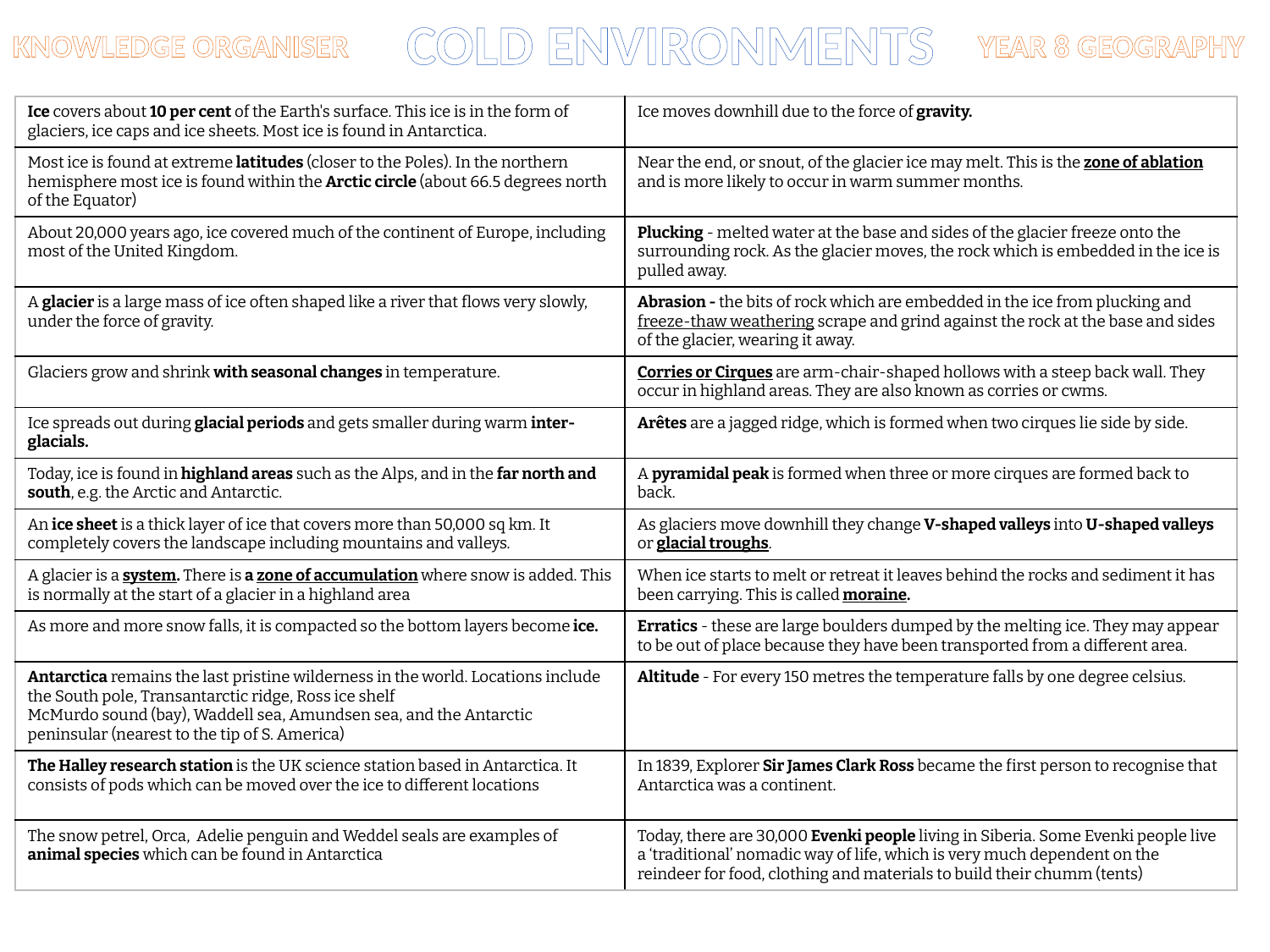

KNOWLEDGE ORGANISER	 				            YEAR 8 GEOGRAPHY
COLD ENVIRONMENTS
| Ice covers about 10 per cent of the Earth's surface. This ice is in the form of glaciers, ice caps and ice sheets. Most ice is found in Antarctica. | Ice moves downhill due to the force of gravity. |
| --- | --- |
| Most ice is found at extreme latitudes (closer to the Poles). In the northern hemisphere most ice is found within the Arctic circle (about 66.5 degrees north of the Equator) | Near the end, or snout, of the glacier ice may melt. This is the zone of ablation and is more likely to occur in warm summer months. |
| About 20,000 years ago, ice covered much of the continent of Europe, including most of the United Kingdom. | Plucking - melted water at the base and sides of the glacier freeze onto the surrounding rock. As the glacier moves, the rock which is embedded in the ice is pulled away. |
| A glacier is a large mass of ice often shaped like a river that flows very slowly, under the force of gravity. | Abrasion - the bits of rock which are embedded in the ice from plucking and freeze-thaw weathering scrape and grind against the rock at the base and sides of the glacier, wearing it away. |
| Glaciers grow and shrink with seasonal changes in temperature. | Corries or Cirques are arm-chair-shaped hollows with a steep back wall. They occur in highland areas. They are also known as corries or cwms. |
| Ice spreads out during glacial periods and gets smaller during warm inter-glacials. | Arêtes are a jagged ridge, which is formed when two cirques lie side by side. |
| Today, ice is found in highland areas such as the Alps, and in the far north and south, e.g. the Arctic and Antarctic. | A pyramidal peak is formed when three or more cirques are formed back to back. |
| An ice sheet is a thick layer of ice that covers more than 50,000 sq km. It completely covers the landscape including mountains and valleys. | As glaciers move downhill they change V-shaped valleys into U-shaped valleys or glacial troughs. |
| A glacier is a system. There is a zone of accumulation where snow is added. This is normally at the start of a glacier in a highland area | When ice starts to melt or retreat it leaves behind the rocks and sediment it has been carrying. This is called moraine. |
| As more and more snow falls, it is compacted so the bottom layers become ice. | Erratics - these are large boulders dumped by the melting ice. They may appear to be out of place because they have been transported from a different area. |
| Antarctica remains the last pristine wilderness in the world. Locations include the South pole, Transantarctic ridge, Ross ice shelf McMurdo sound (bay), Waddell sea, Amundsen sea, and the Antarctic peninsular (nearest to the tip of S. America) | Altitude - For every 150 metres the temperature falls by one degree celsius. |
| The Halley research station is the UK science station based in Antarctica. It consists of pods which can be moved over the ice to different locations | In 1839, Explorer Sir James Clark Ross became the first person to recognise that Antarctica was a continent. |
| The snow petrel, Orca, Adelie penguin and Weddel seals are examples of animal species which can be found in Antarctica | Today, there are 30,000 Evenki people living in Siberia. Some Evenki people live a ‘traditional’ nomadic way of life, which is very much dependent on the reindeer for food, clothing and materials to build their chumm (tents) |